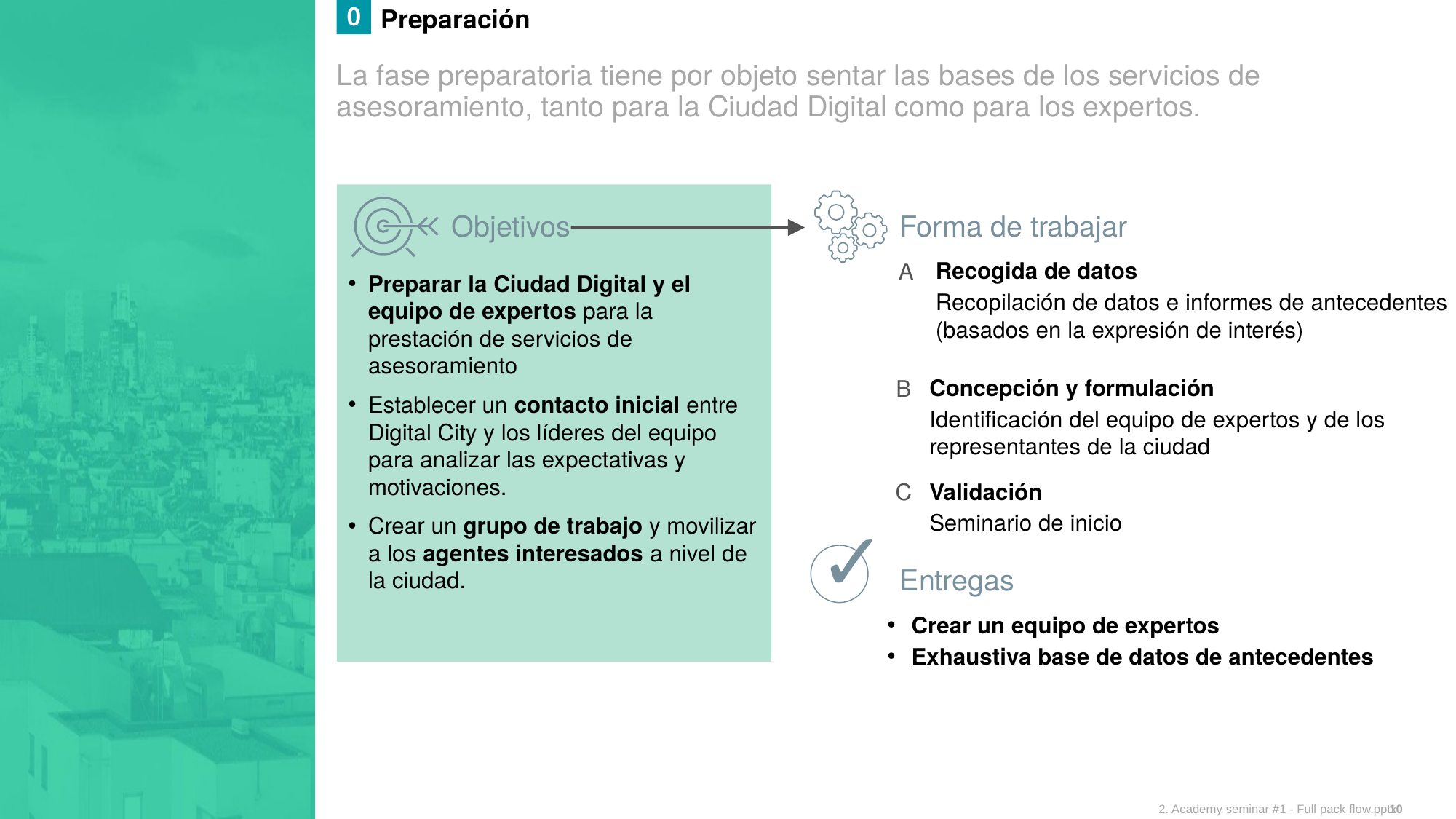

0
Preparación
#
La fase preparatoria tiene por objeto sentar las bases de los servicios de asesoramiento, tanto para la Ciudad Digital como para los expertos.

Objetivos
Forma de trabajar
A
Recogida de datos
Recopilación de datos e informes de antecedentes (basados en la expresión de interés)
Preparar la Ciudad Digital y el equipo de expertos para la prestación de servicios de asesoramiento
Establecer un contacto inicial entre Digital City y los líderes del equipo para analizar las expectativas y motivaciones.
Crear un grupo de trabajo y movilizar a los agentes interesados a nivel de la ciudad.
B
Concepción y formulación
Identificación del equipo de expertos y de los representantes de la ciudad
C
Validación
Seminario de inicio
✓

Entregas
Crear un equipo de expertos
Exhaustiva base de datos de antecedentes